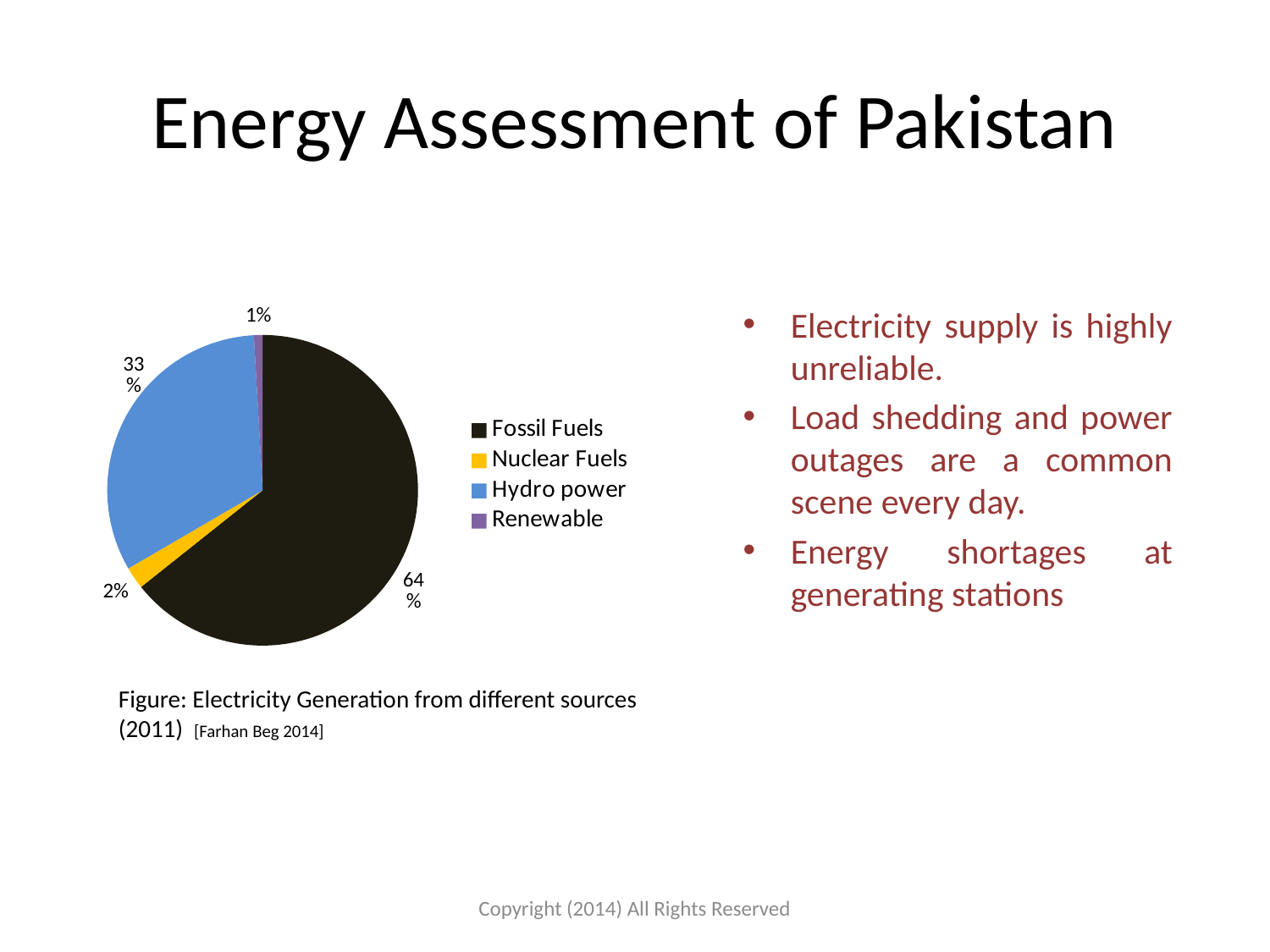

# Energy Assessment of Pakistan

### Chart

| Category | Sales |
|---|---|
| Fossil Fuels | 64.3 |
| Nuclear Fuels | 2.3 |
| Hydro power | 32.5 |
| Renewable | 0.9 |
Electricity supply is highly unreliable.
Load shedding and power outages are a common scene every day.
Energy shortages at generating stations

Figure: Electricity Generation from different sources (2011)  [Farhan Beg 2014]

Copyright (2014) All Rights Reserved